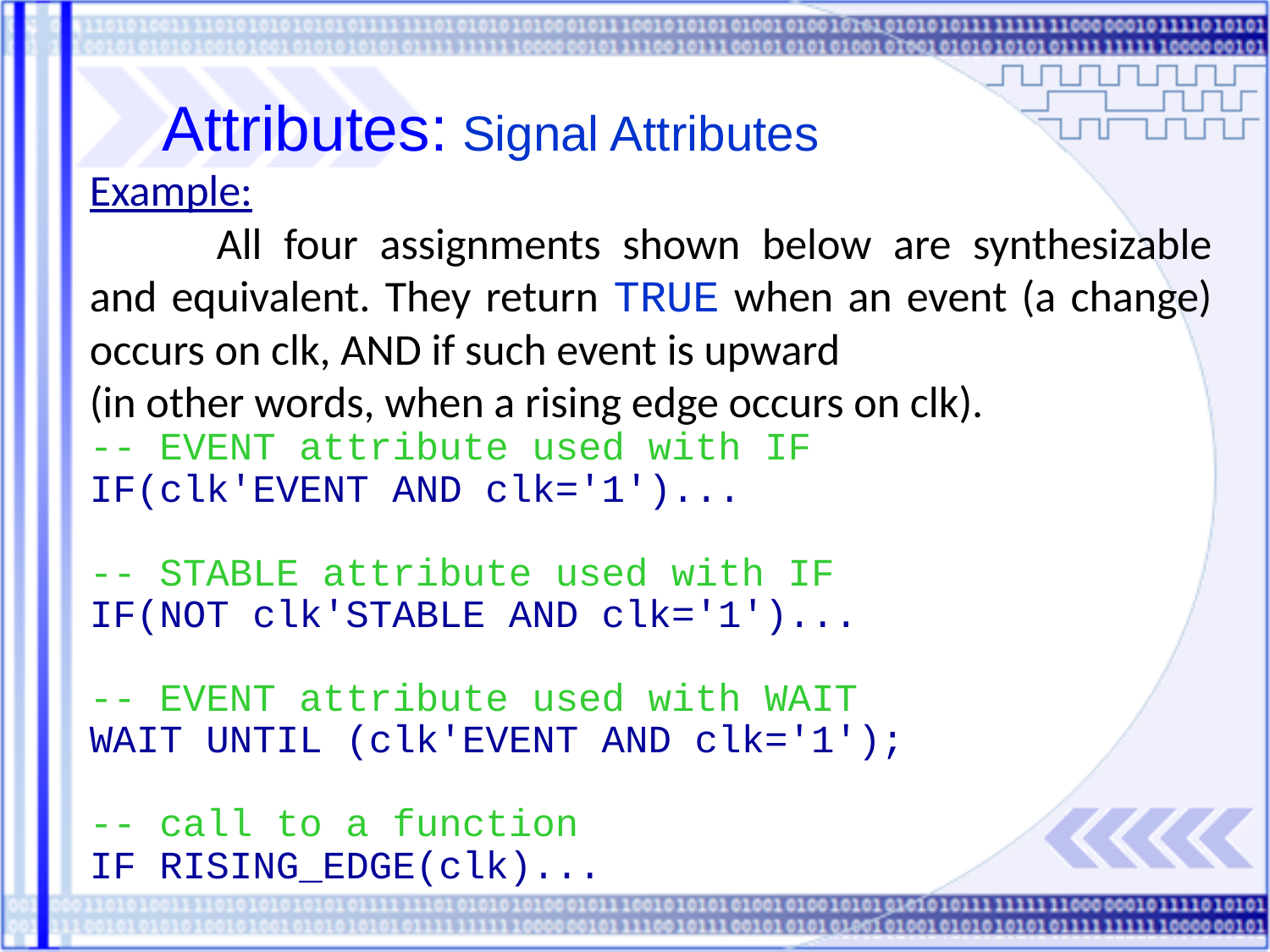

Attributes: Signal Attributes
Example:
	All four assignments shown below are synthesizable and equivalent. They return TRUE when an event (a change) occurs on clk, AND if such event is upward
(in other words, when a rising edge occurs on clk).
-- EVENT attribute used with IF
IF(clk'EVENT AND clk='1')...

-- STABLE attribute used with IF
IF(NOT clk'STABLE AND clk='1')...

-- EVENT attribute used with WAIT
WAIT UNTIL (clk'EVENT AND clk='1');

-- call to a function
IF RISING_EDGE(clk)...